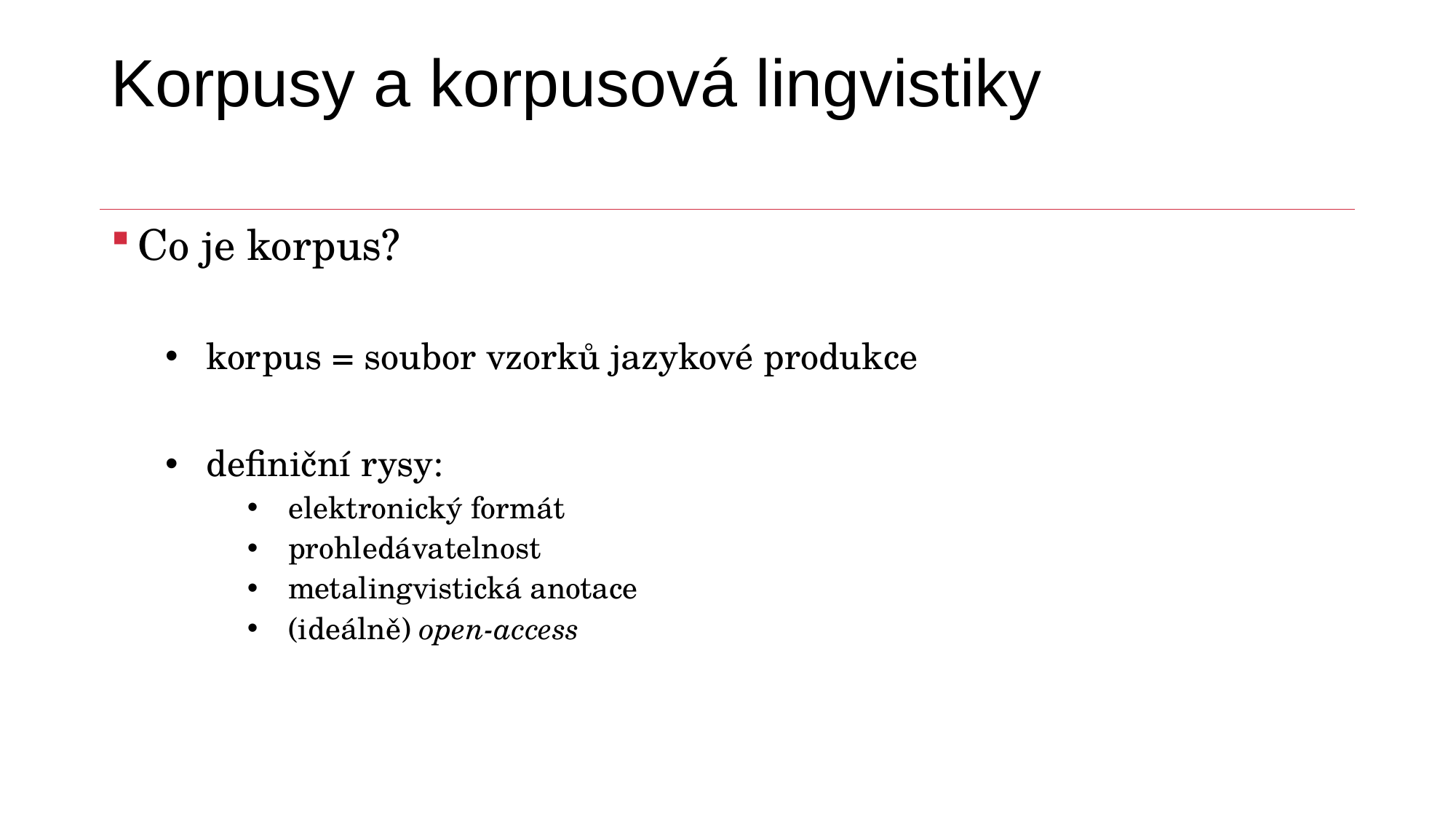

# Korpusy a korpusová lingvistiky
Co je korpus?

korpus = soubor vzorků jazykové produkce

definiční rysy:
elektronický formát
prohledávatelnost
metalingvistická anotace
(ideálně) open-access